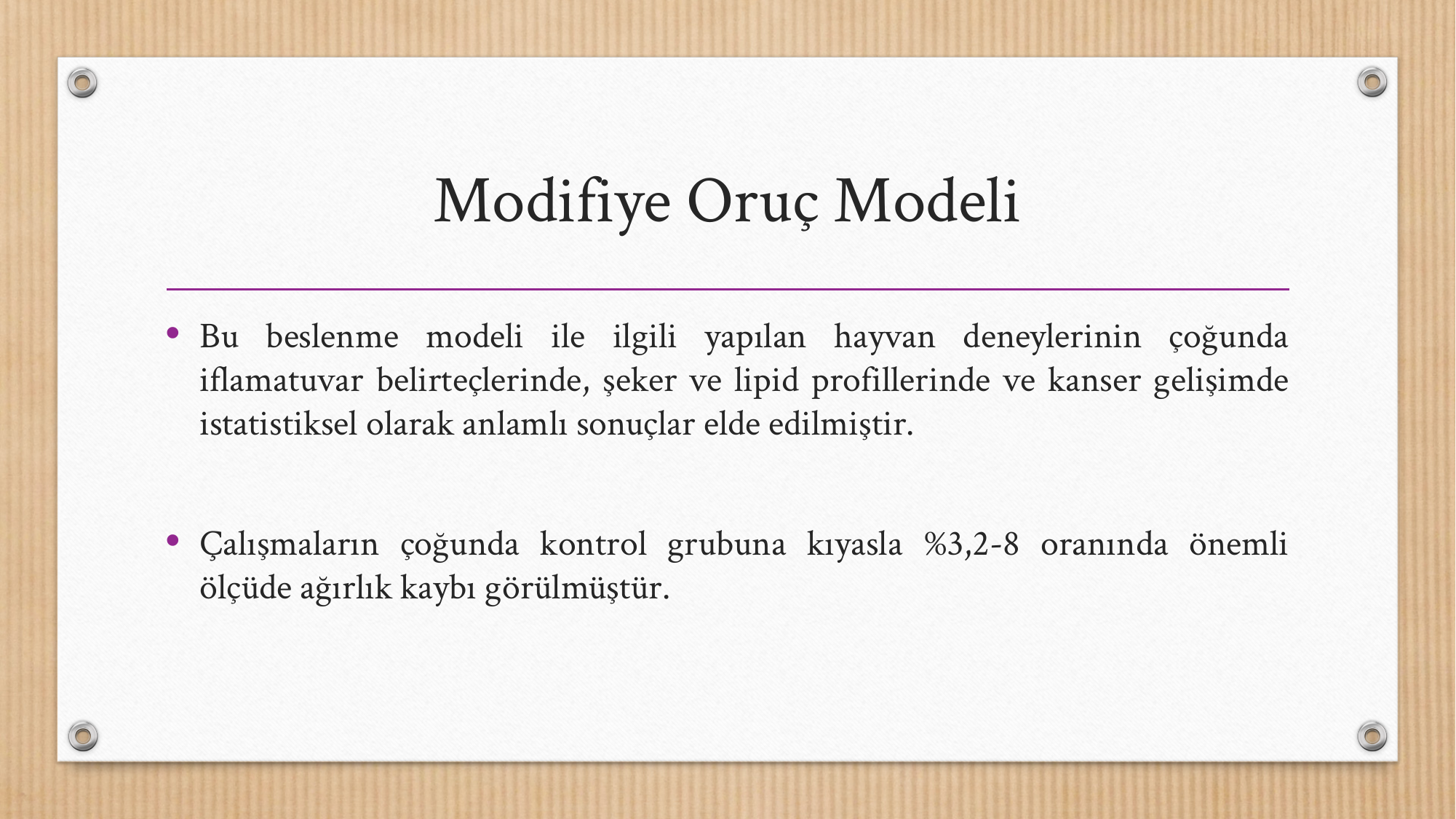

# Modifiye Oruç Modeli
Bu beslenme modeli ile ilgili yapılan hayvan deneylerinin çoğunda iflamatuvar belirteçlerinde, şeker ve lipid profillerinde ve kanser gelişimde istatistiksel olarak anlamlı sonuçlar elde edilmiştir.

Çalışmaların çoğunda kontrol grubuna kıyasla %3,2-8 oranında önemli ölçüde ağırlık kaybı görülmüştür.